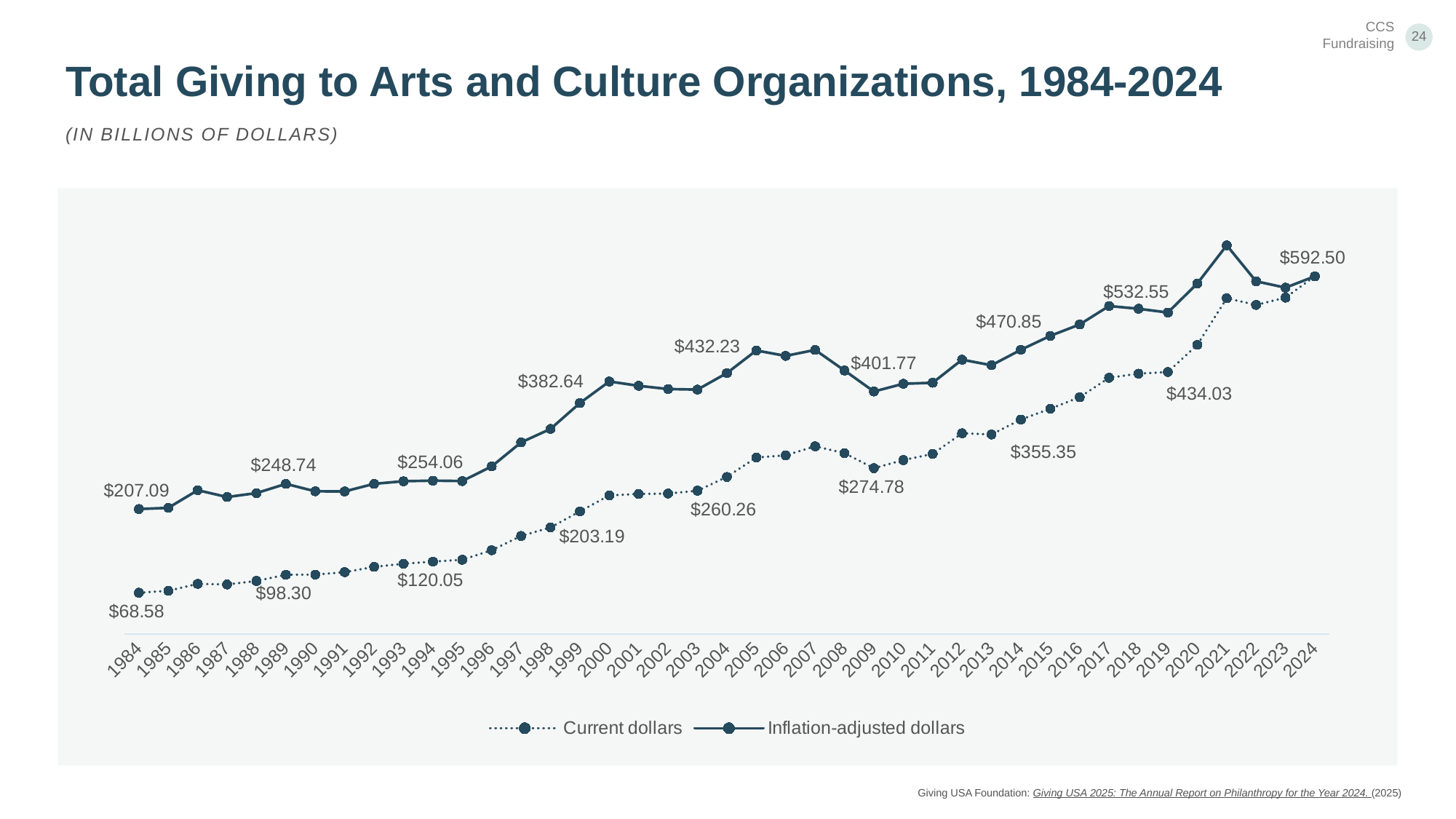

Total Giving to Arts and Culture Organizations, 1984-2024
(IN BILLIONS OF DOLLARS)

### Chart

| Category | Current dollars | Inflation-adjusted dollars |
|---|---|---|
| 1984 | 68.58 | 207.09 |
| 1985 | 71.69 | 209.06 |
| 1986 | 83.25 | 238.25 |
| 1987 | 82.2 | 226.93 |
| 1988 | 88.04 | 233.53 |
| 1989 | 98.3 | 248.74 |
| 1990 | 98.48 | 236.43 |
| 1991 | 102.58 | 236.27 |
| 1992 | 111.29 | 248.8 |
| 1993 | 116.58 | 253.15 |
| 1994 | 120.05 | 254.06 |
| 1995 | 123.1 | 253.41 |
| 1996 | 138.89 | 277.77 |
| 1997 | 162.46 | 317.49 |
| 1998 | 176.56 | 339.77 |
| 1999 | 203.19 | 382.64 |
| 2000 | 229.66 | 418.36 |
| 2001 | 232.09 | 411.17 |
| 2002 | 232.72 | 405.85 |
| 2003 | 237.45 | 404.9 |
| 2004 | 260.26 | 432.23 |
| 2005 | 292.43 | 469.72 |
| 2006 | 296.09 | 460.73 |
| 2007 | 311.06 | 470.6 |
| 2008 | 299.61 | 436.52 |
| 2009 | 274.78 | 401.77 |
| 2010 | 288.16 | 414.54 |
| 2011 | 298.5 | 416.27 |
| 2012 | 332.61 | 454.43 |
| 2013 | 330.64 | 445.23 |
| 2014 | 355.35 | 470.85 |
| 2015 | 373.17 | 493.89 |
| 2016 | 392.33 | 512.77 |
| 2017 | 424.51 | 543.26 |
| 2018 | 431.29 | 538.77 |
| 2019 | 434.03 | 532.55 |
| 2020 | 478.94 | 580.49 |
| 2021 | 556.14 | 643.81 |
| 2022 | 545.08 | 584.25 |
| 2023 | 557.23 | 573.66 |
| 2024 | 592.5 | 592.5 |
Giving USA Foundation: Giving USA 2025: The Annual Report on Philanthropy for the Year 2024. (2025)